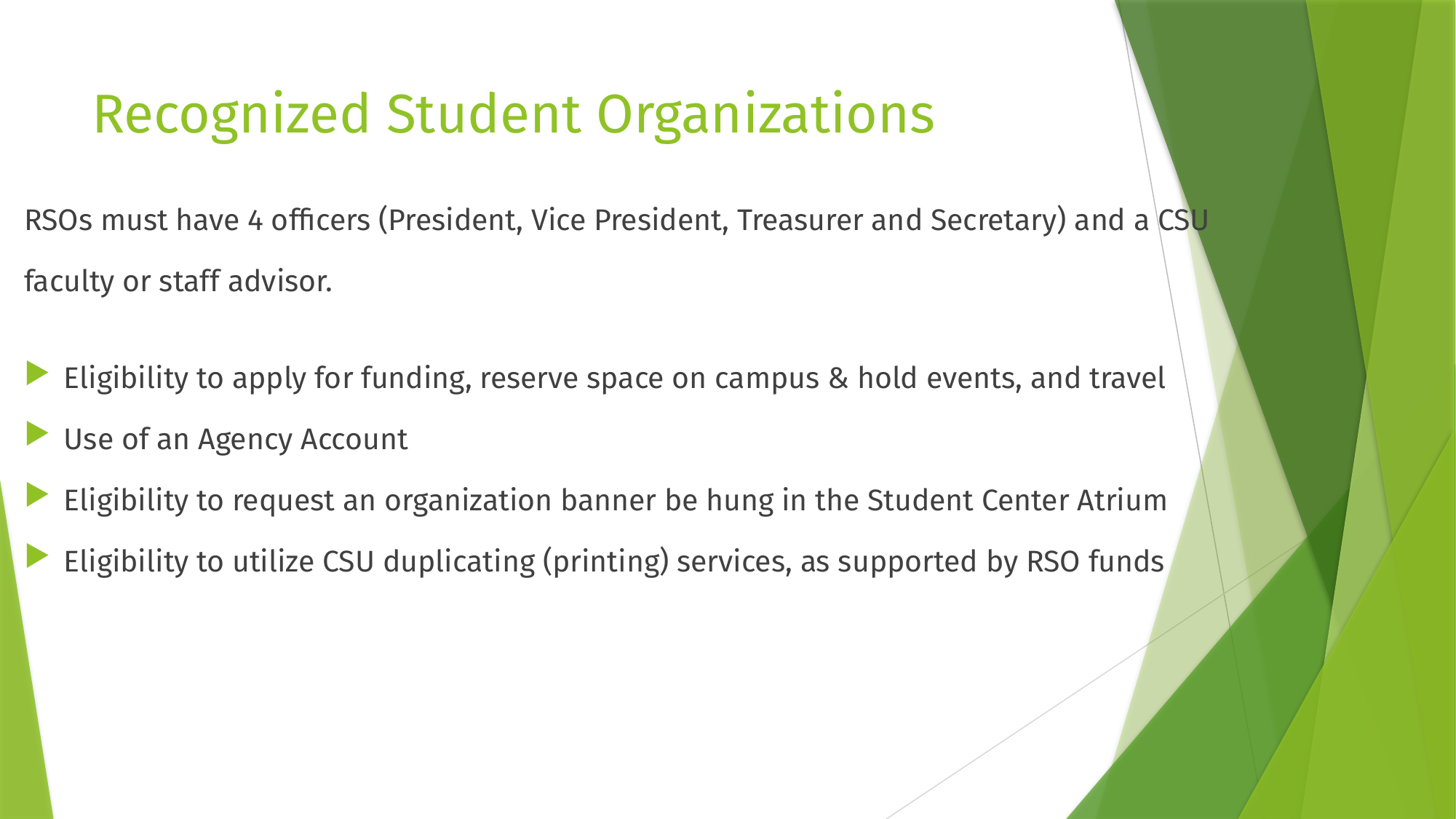

# Recognized Student Organizations
RSOs must have 4 officers (President, Vice President, Treasurer and Secretary) and a CSU faculty or staff advisor.
Eligibility to apply for funding, reserve space on campus & hold events, and travel
Use of an Agency Account
Eligibility to request an organization banner be hung in the Student Center Atrium
Eligibility to utilize CSU duplicating (printing) services, as supported by RSO funds